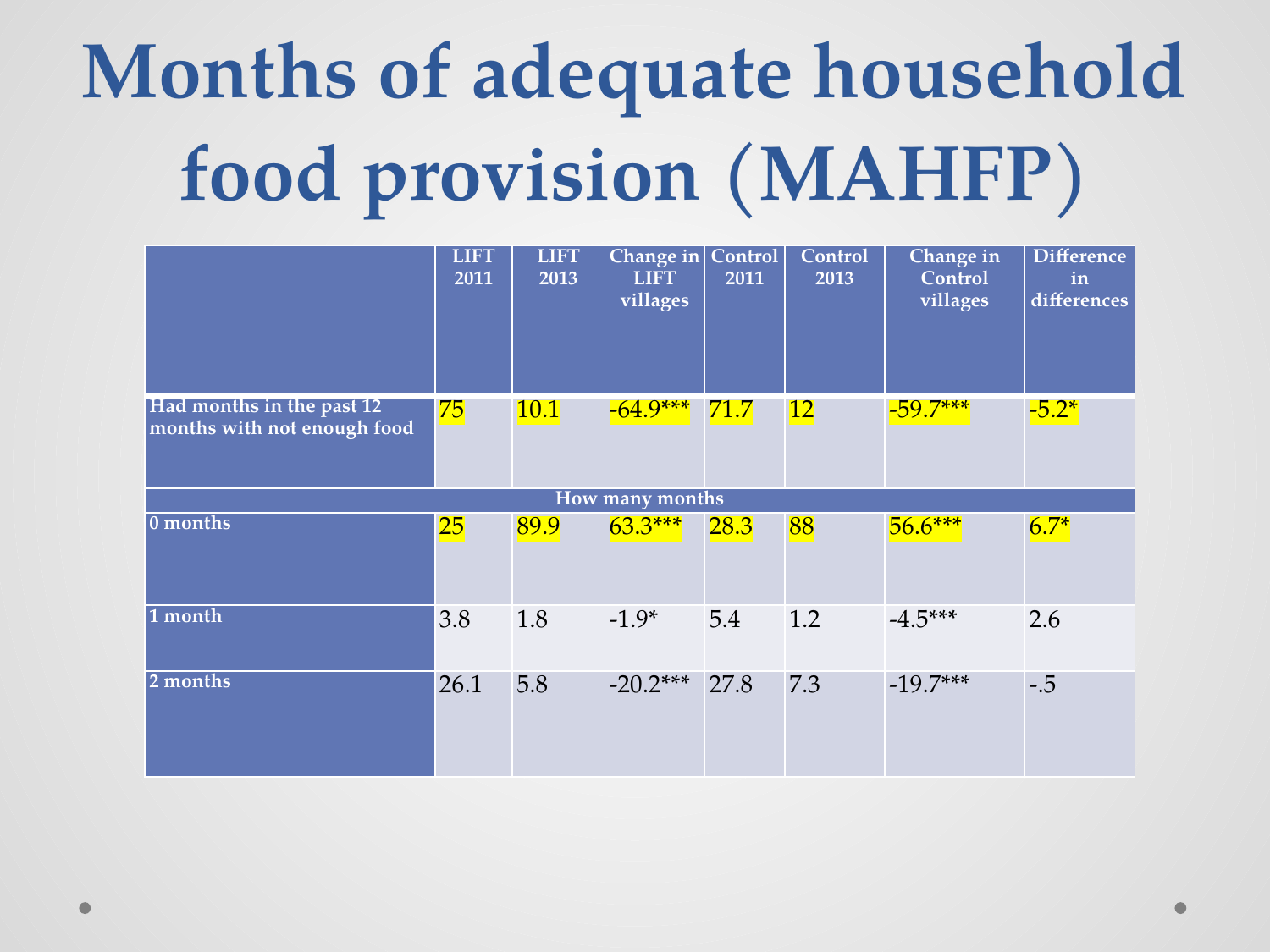

# Months of adequate household food provision (MAHFP)
|  | LIFT 2011 | LIFT 2013 | Change in LIFT villages | Control 2011 | Control 2013 | Change in Control villages | Difference in differences |
| --- | --- | --- | --- | --- | --- | --- | --- |
| Had months in the past 12 months with not enough food | 75 | 10.1 | -64.9\*\*\* | 71.7 | 12 | -59.7\*\*\* | -5.2\* |
| How many months |  |  |  |  |  |  |  |
| 0 months | 25 | 89.9 | 63.3\*\*\* | 28.3 | 88 | 56.6\*\*\* | 6.7\* |
| 1 month | 3.8 | 1.8 | -1.9\* | 5.4 | 1.2 | -4.5\*\*\* | 2.6 |
| 2 months | 26.1 | 5.8 | -20.2\*\*\* | 27.8 | 7.3 | -19.7\*\*\* | -.5 |